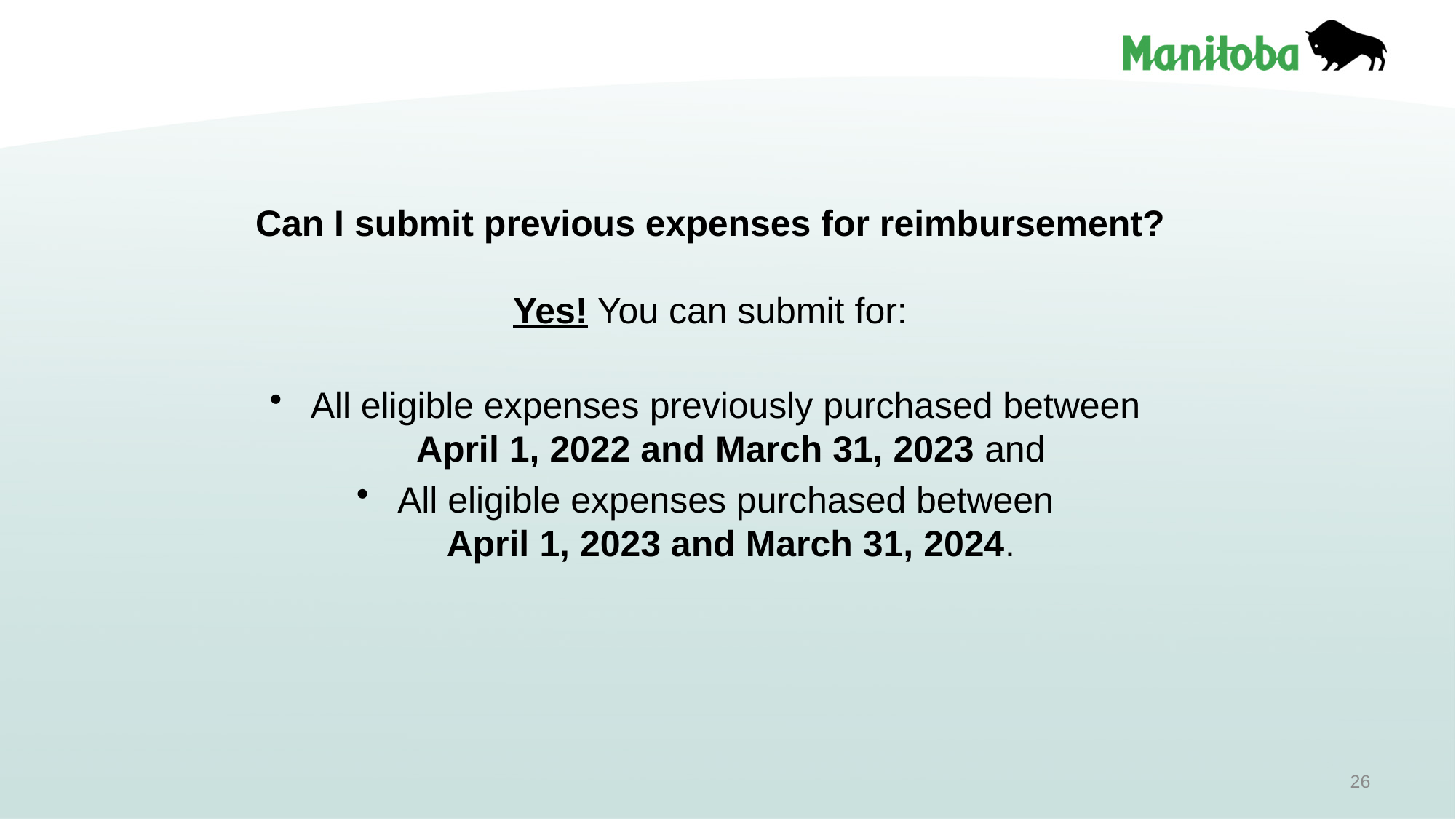

Can I submit previous expenses for reimbursement?
Yes! You can submit for:
All eligible expenses previously purchased between
April 1, 2022 and March 31, 2023 and
All eligible expenses purchased between
April 1, 2023 and March 31, 2024.

26